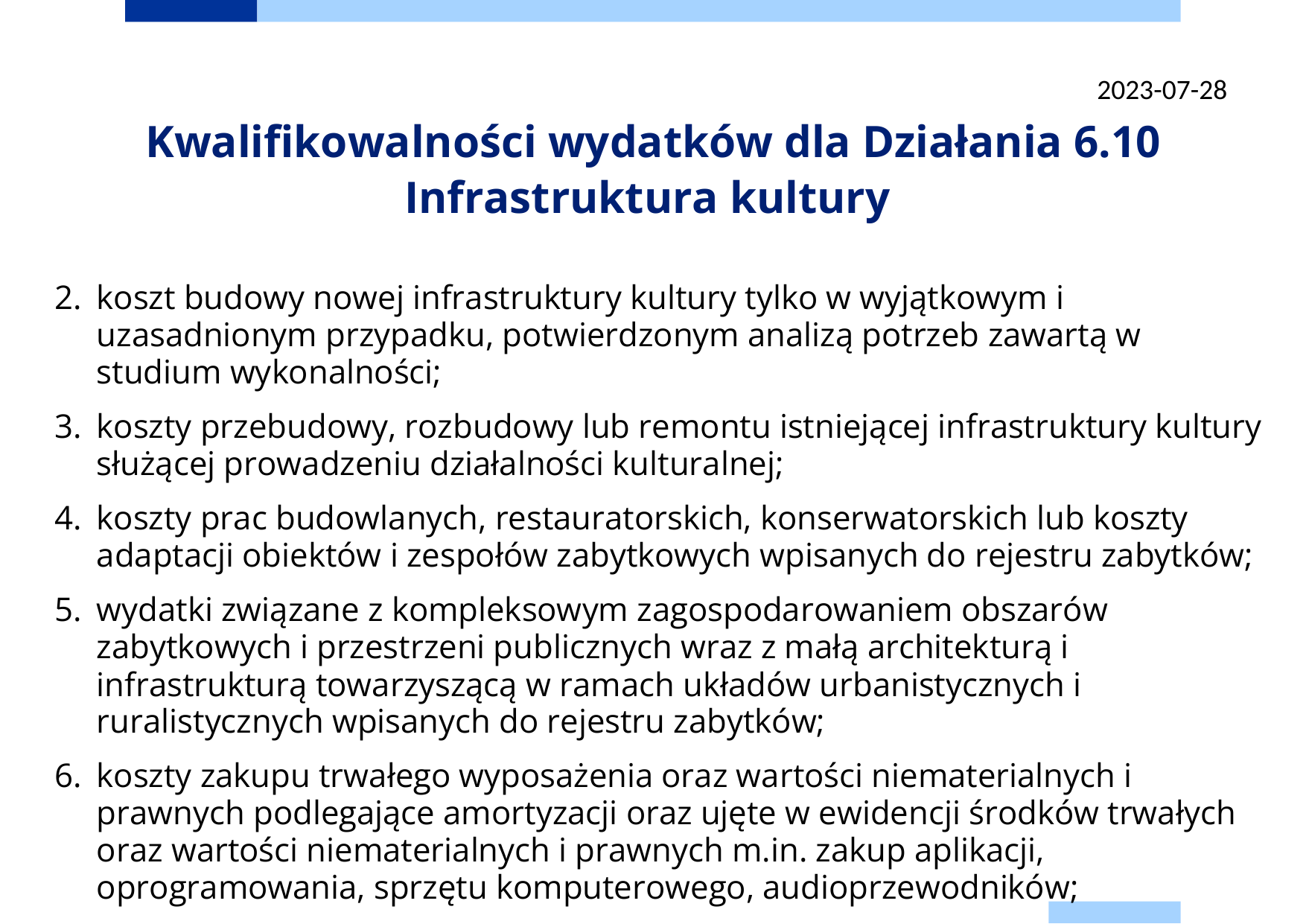

2023-07-28

# Kwalifikowalności wydatków dla Działania 6.10 Infrastruktura kultury

koszt budowy nowej infrastruktury kultury tylko w wyjątkowym i uzasadnionym przypadku, potwierdzonym analizą potrzeb zawartą w studium wykonalności;
koszty przebudowy, rozbudowy lub remontu istniejącej infrastruktury kultury służącej prowadzeniu działalności kulturalnej;
koszty prac budowlanych, restauratorskich, konserwatorskich lub koszty adaptacji obiektów i zespołów zabytkowych wpisanych do rejestru zabytków;
wydatki związane z kompleksowym zagospodarowaniem obszarów zabytkowych i przestrzeni publicznych wraz z małą architekturą i infrastrukturą towarzyszącą w ramach układów urbanistycznych i ruralistycznych wpisanych do rejestru zabytków;
koszty zakupu trwałego wyposażenia oraz wartości niematerialnych i prawnych podlegające amortyzacji oraz ujęte w ewidencji środków trwałych oraz wartości niematerialnych i prawnych m.in. zakup aplikacji, oprogramowania, sprzętu komputerowego, audioprzewodników;